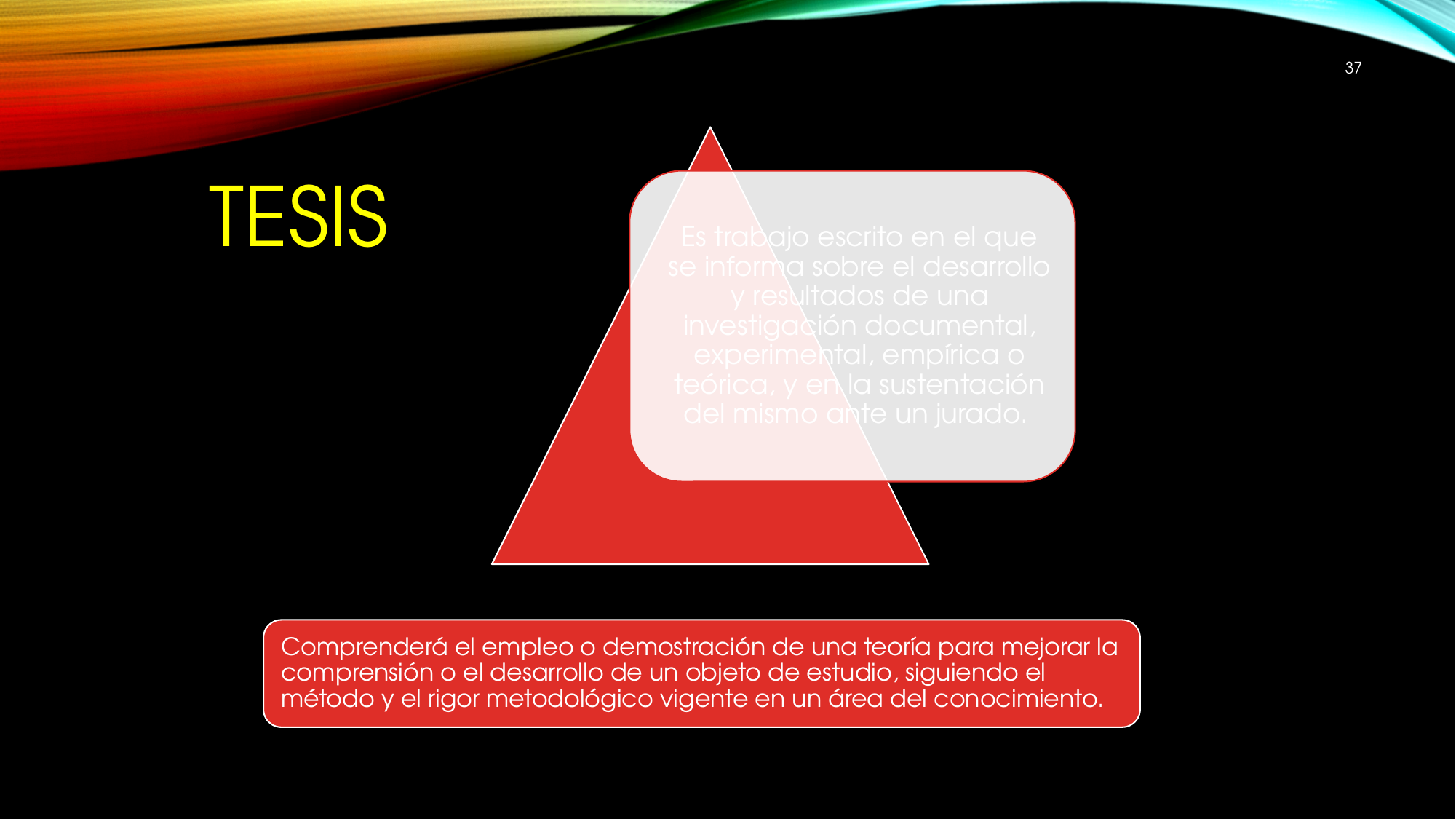

37
Es trabajo escrito en el que se informa sobre el desarrollo y resultados de una investigación documental, experimental, empírica o teórica, y en la sustentación del mismo ante un jurado.
# TESIS
Comprenderá el empleo o demostración de una teoría para mejorar la comprensión o el desarrollo de un objeto de estudio, siguiendo el método y el rigor metodológico vigente en un área del conocimiento.